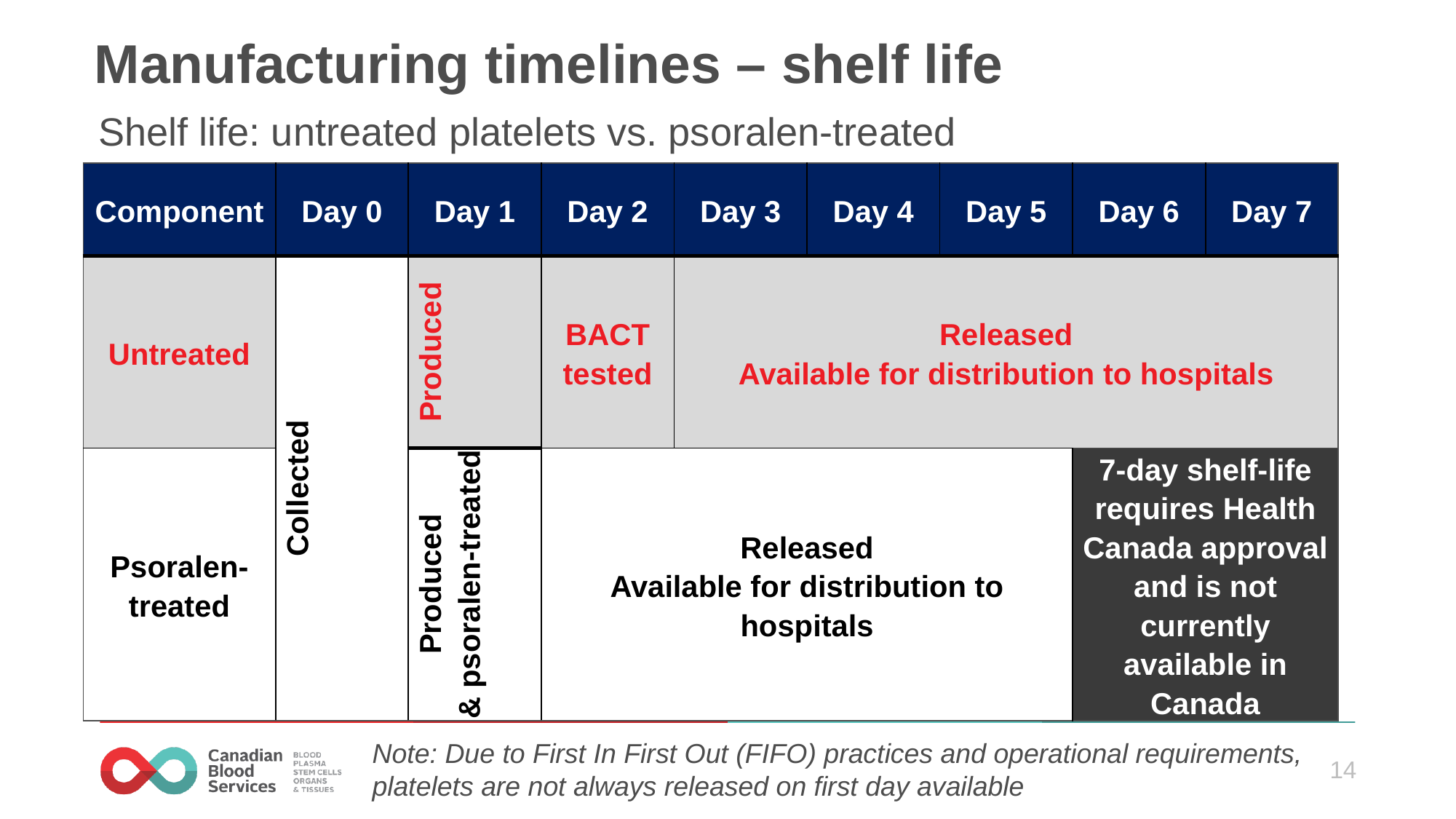

# Manufacturing timelines – shelf life
Shelf life: untreated platelets vs. psoralen-treated
| Component | Day 0 | Day 1 | Day 2 | Day 3 | Day 4 | Day 5 | Day 6 | Day 7 |
| --- | --- | --- | --- | --- | --- | --- | --- | --- |
| Untreated | Collected | Produced | BACT tested | Released Available for distribution to hospitals |  |  |  |  |
| Psoralen- treated |  | Produced & psoralen-treated | Released Available for distribution to hospitals |  |  |  | 7-day shelf-life requires Health Canada approval and is not currently available in Canada | N/A |
Note: Due to First In First Out (FIFO) practices and operational requirements, platelets are not always released on first day available